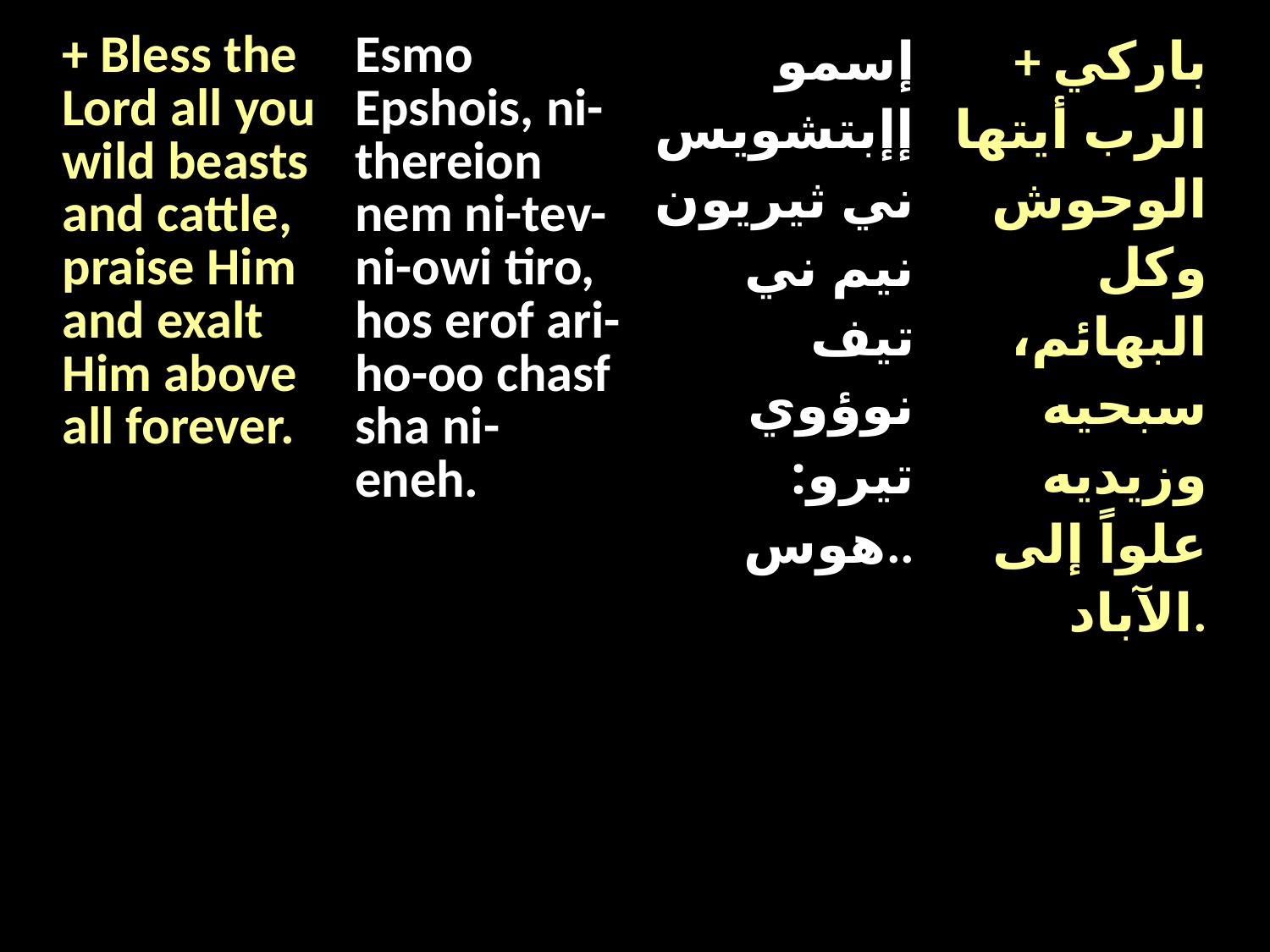

| + Bless the Lord all you wild beasts and cattle, praise Him and exalt Him above all forever. | Esmo Epshois, ni-thereion nem ni-tev-ni-owi tiro, hos erof ari-ho-oo chasf sha ni-eneh. | إسمو إإبتشويس ني ثيريون نيم ني تيف نوؤوي تيرو: هوس.. | + باركي الرب أيتها الوحوش وكل البهائم، سبحيه وزيديه علواً إلى الآباد. |
| --- | --- | --- | --- |